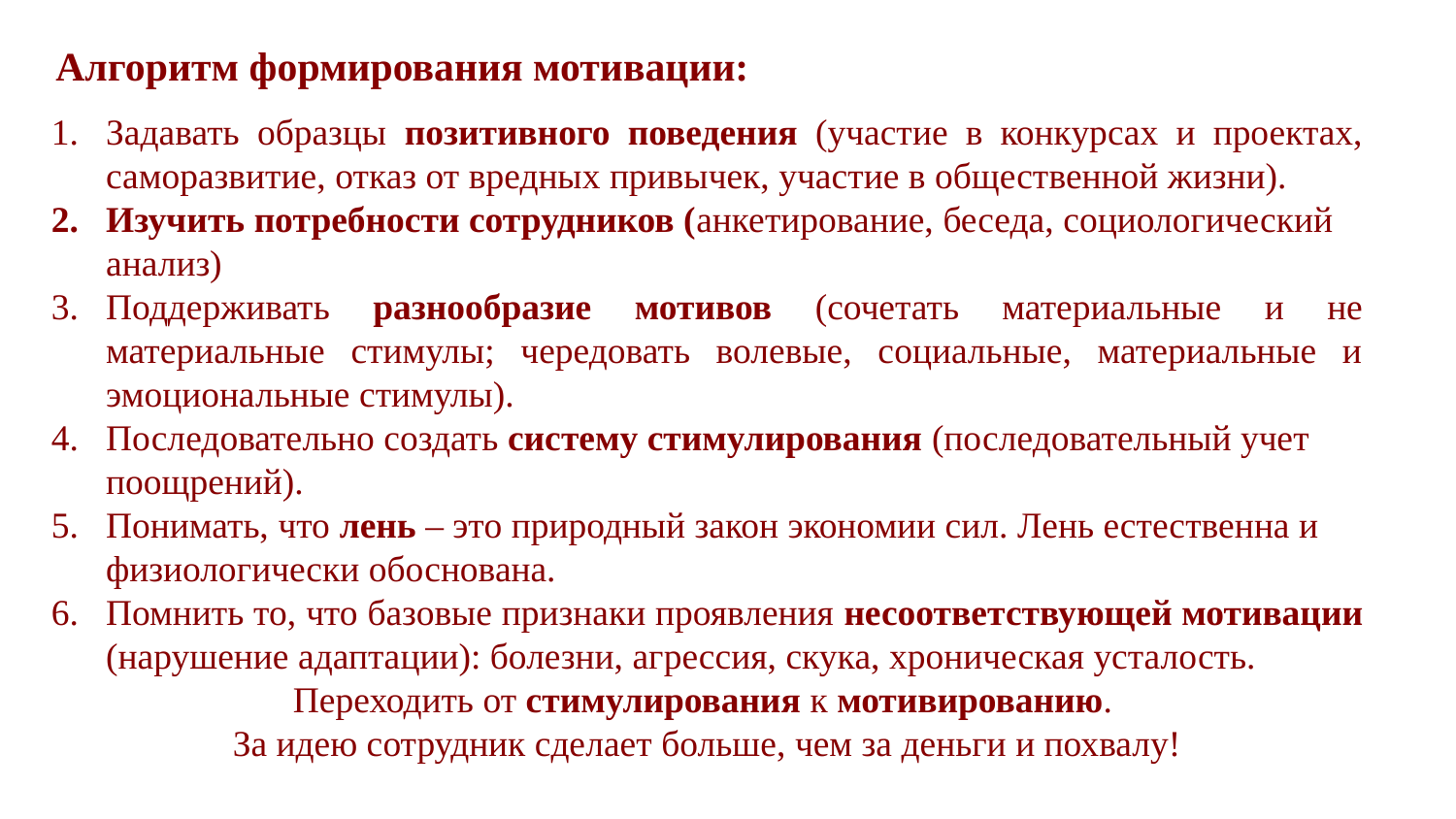

Алгоритм формирования мотивации:

Задавать образцы позитивного поведения (участие в конкурсах и проектах, саморазвитие, отказ от вредных привычек, участие в общественной жизни).
Изучить потребности сотрудников (анкетирование, беседа, социологический анализ)
Поддерживать разнообразие мотивов (сочетать материальные и не материальные стимулы; чередовать волевые, социальные, материальные и эмоциональные стимулы).
Последовательно создать систему стимулирования (последовательный учет поощрений).
Понимать, что лень – это природный закон экономии сил. Лень естественна и физиологически обоснована.
Помнить то, что базовые признаки проявления несоответствующей мотивации (нарушение адаптации): болезни, агрессия, скука, хроническая усталость.
Переходить от стимулирования к мотивированию.
За идею сотрудник сделает больше, чем за деньги и похвалу!